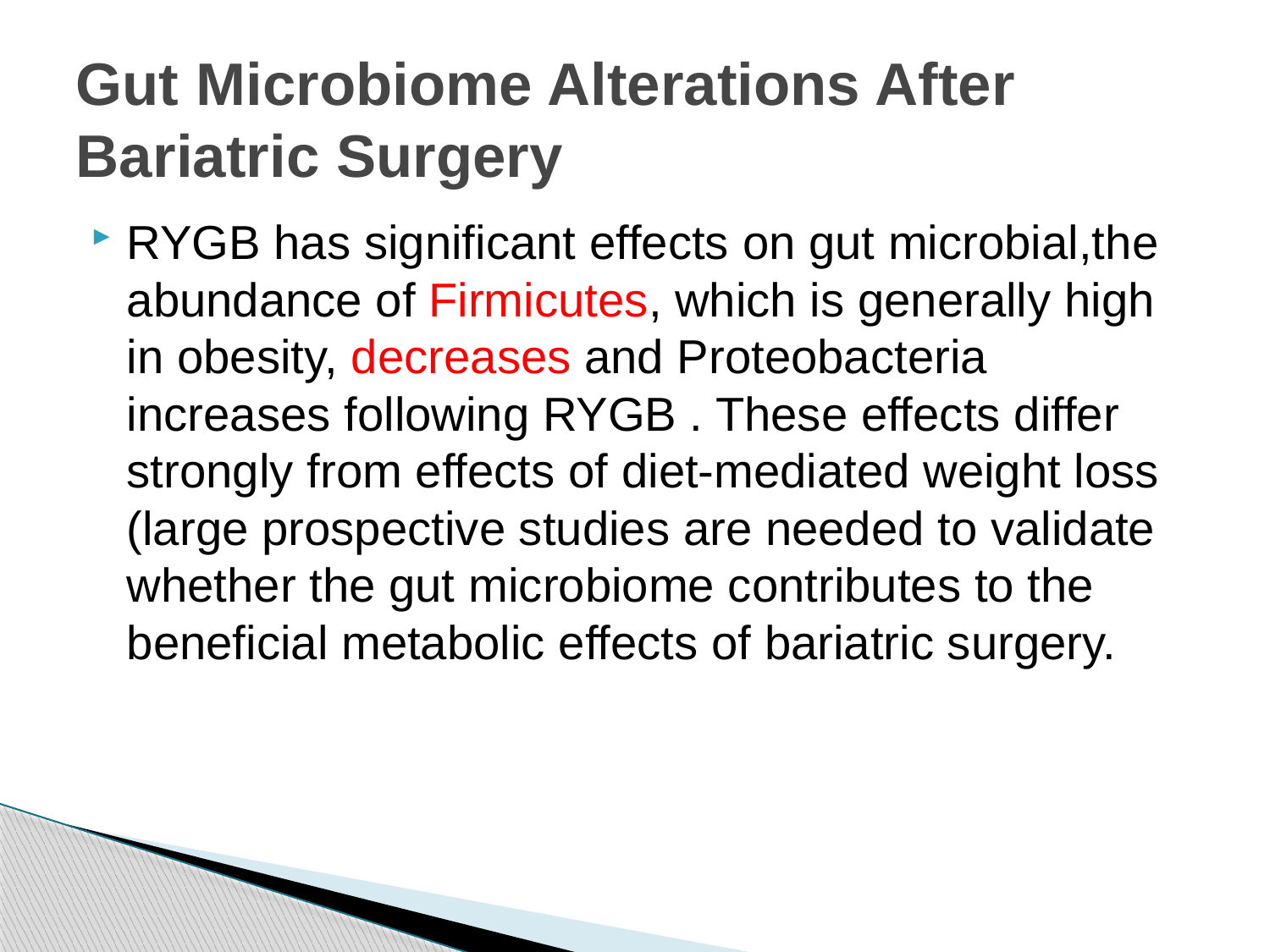

# Gut Microbiome Alterations After Bariatric Surgery
RYGB has significant effects on gut microbial,the abundance of Firmicutes, which is generally high in obesity, decreases and Proteobacteria increases following RYGB . These effects differ strongly from effects of diet-mediated weight loss (large prospective studies are needed to validate whether the gut microbiome contributes to the beneficial metabolic effects of bariatric surgery.